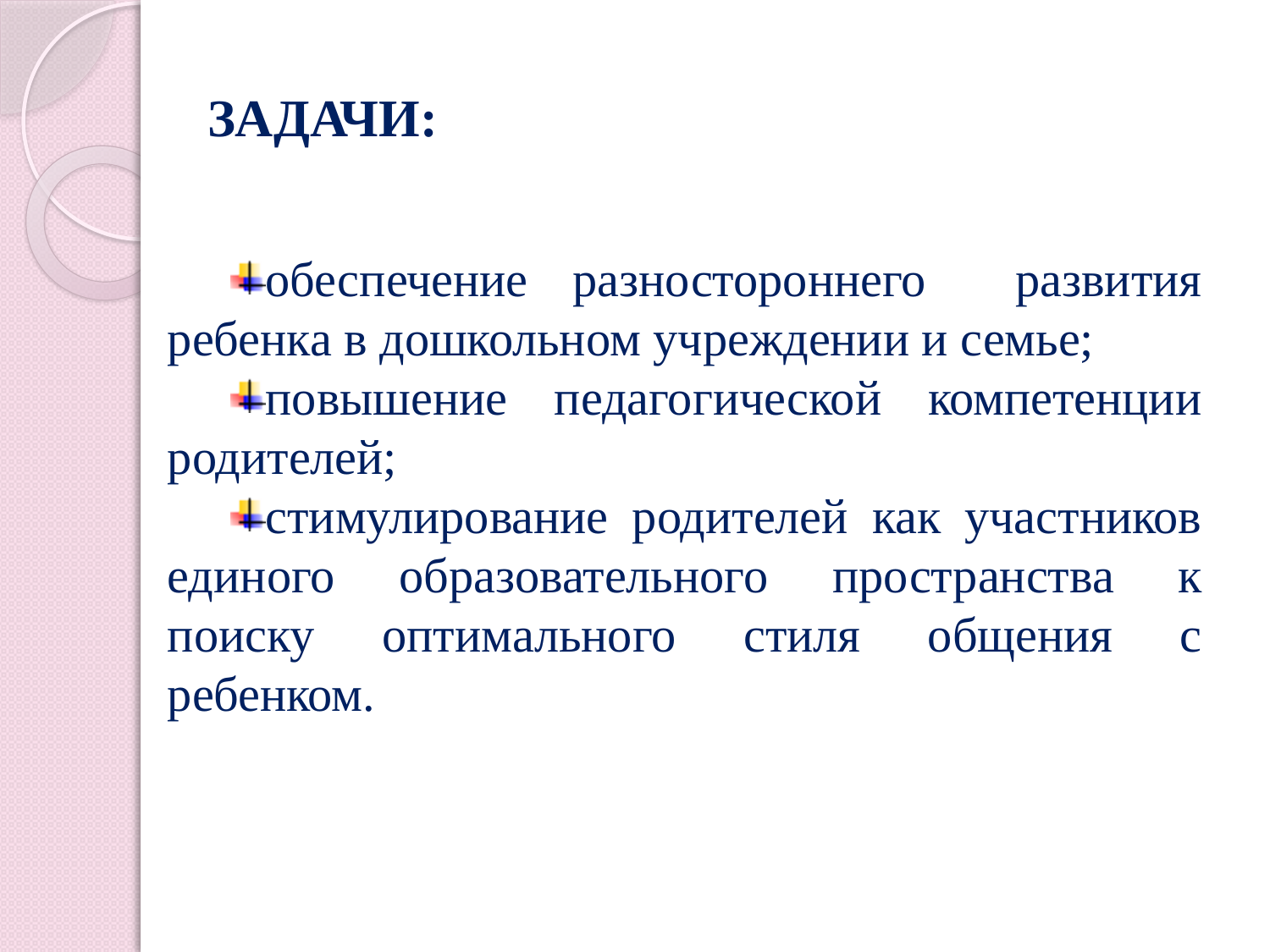

# ЗАДАЧИ:
обеспечение разностороннего  развития ребенка в дошкольном учреждении и семье;
повышение педагогической компетенции родителей;
стимулирование родителей как участников единого образовательного пространства к поиску оптимального стиля общения с ребенком.